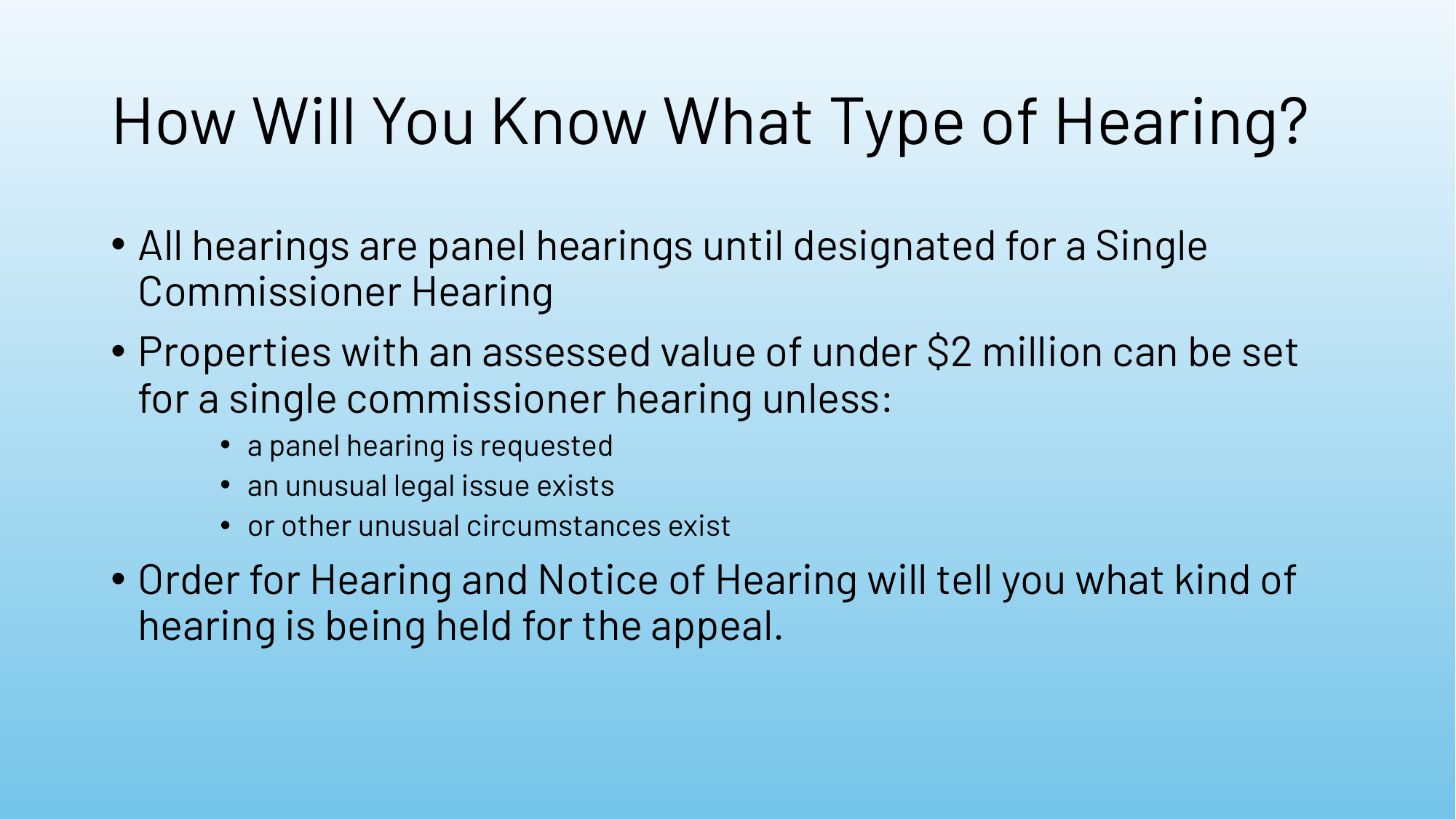

# How Will You Know What Type of Hearing?
All hearings are panel hearings until designated for a Single Commissioner Hearing
Properties with an assessed value of under $2 million can be set for a single commissioner hearing unless:
a panel hearing is requested
an unusual legal issue exists
or other unusual circumstances exist
Order for Hearing and Notice of Hearing will tell you what kind of hearing is being held for the appeal.